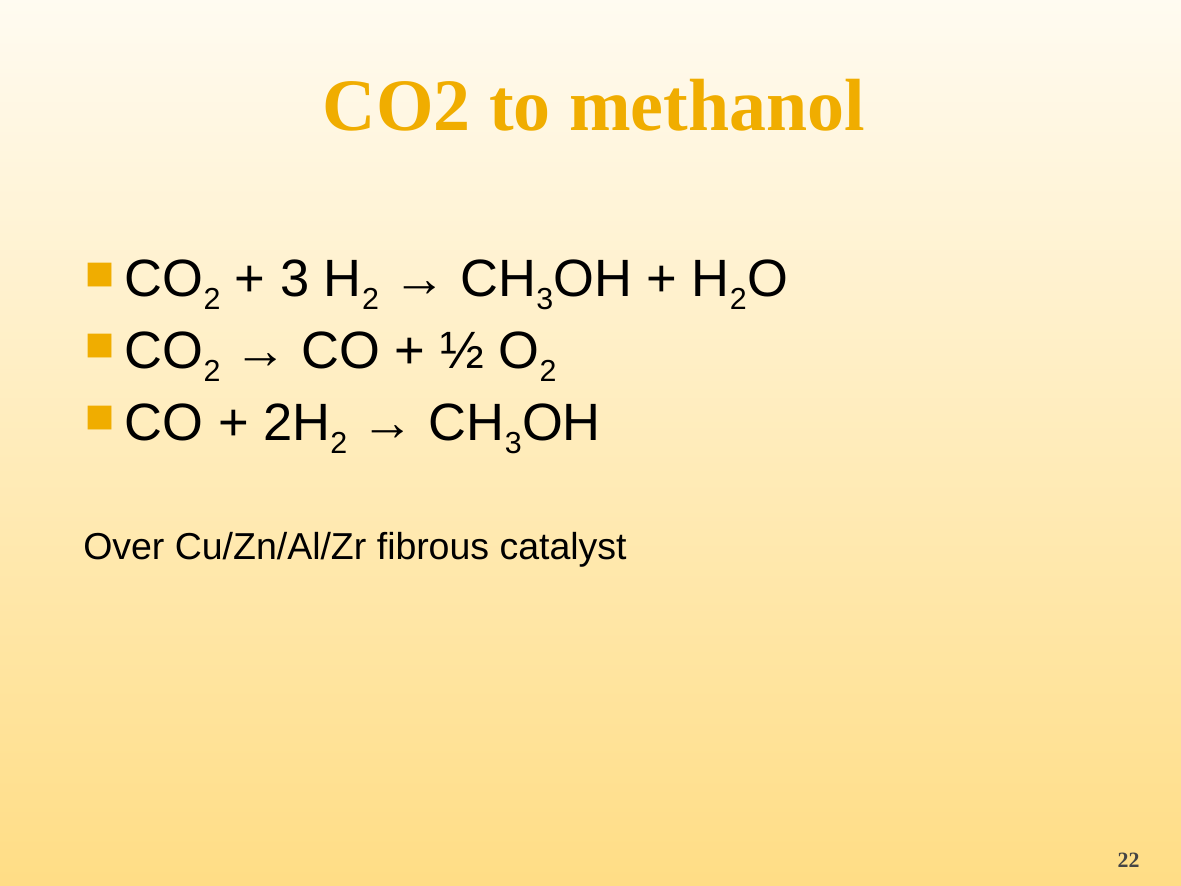

# CO2 to methanol
CO2 + 3 H2 → CH3OH + H2O
CO2 → CO + ½ O2
CO + 2H2 → CH3OH

Over Cu/Zn/Al/Zr fibrous catalyst
22